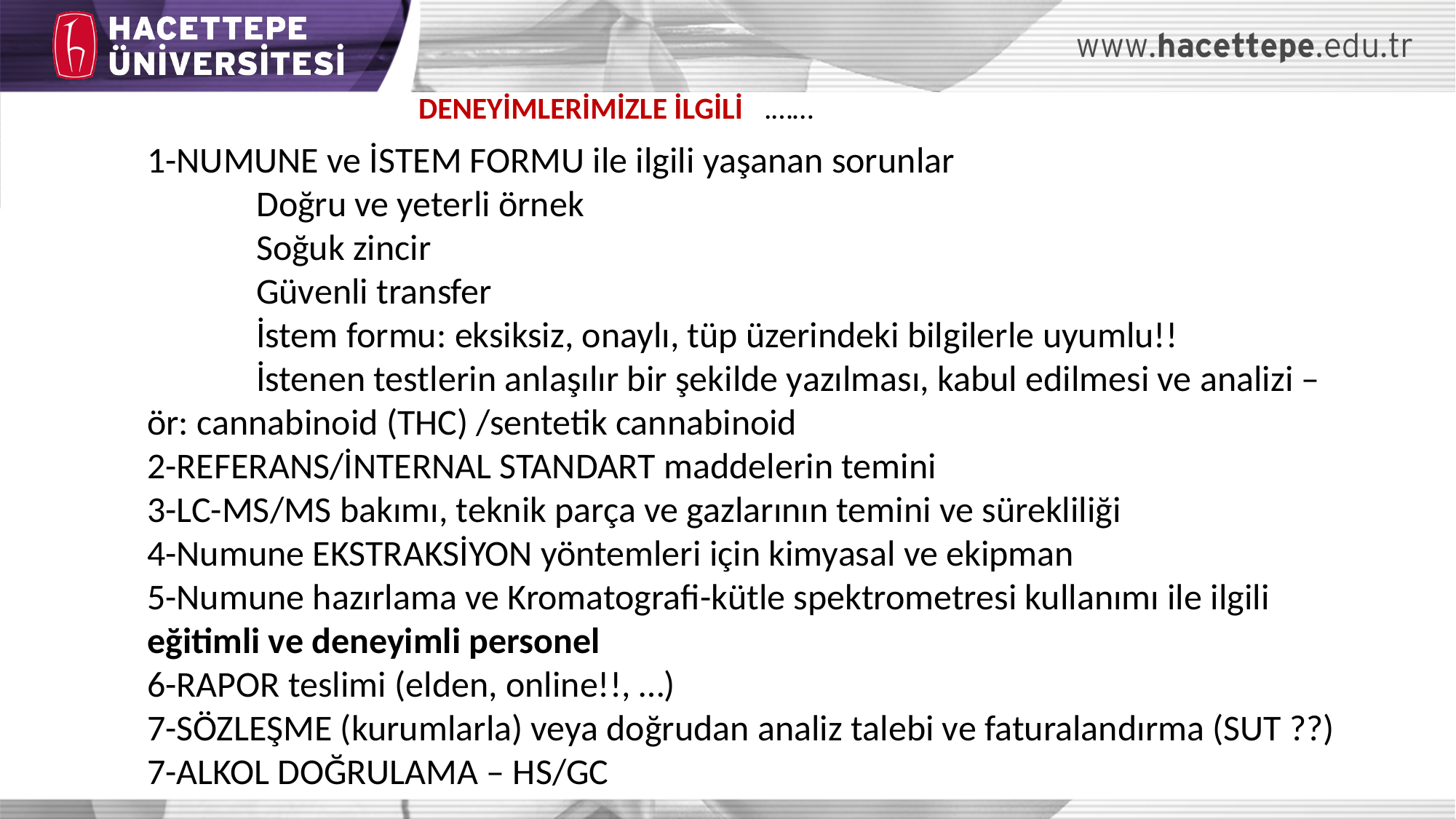

DENEYİMLERİMİZLE İLGİLİ   .……
1-NUMUNE ve İSTEM FORMU ile ilgili yaşanan sorunlar
	Doğru ve yeterli örnek
	Soğuk zincir
	Güvenli transfer
	İstem formu: eksiksiz, onaylı, tüp üzerindeki bilgilerle uyumlu!!
	İstenen testlerin anlaşılır bir şekilde yazılması, kabul edilmesi ve analizi – ör: cannabinoid (THC) /sentetik cannabinoid
2-REFERANS/İNTERNAL STANDART maddelerin temini
3-LC-MS/MS bakımı, teknik parça ve gazlarının temini ve sürekliliği
4-Numune EKSTRAKSİYON yöntemleri için kimyasal ve ekipman
5-Numune hazırlama ve Kromatografi-kütle spektrometresi kullanımı ile ilgili eğitimli ve deneyimli personel
6-RAPOR teslimi (elden, online!!, …)
7-SÖZLEŞME (kurumlarla) veya doğrudan analiz talebi ve faturalandırma (SUT ??)
7-ALKOL DOĞRULAMA – HS/GC